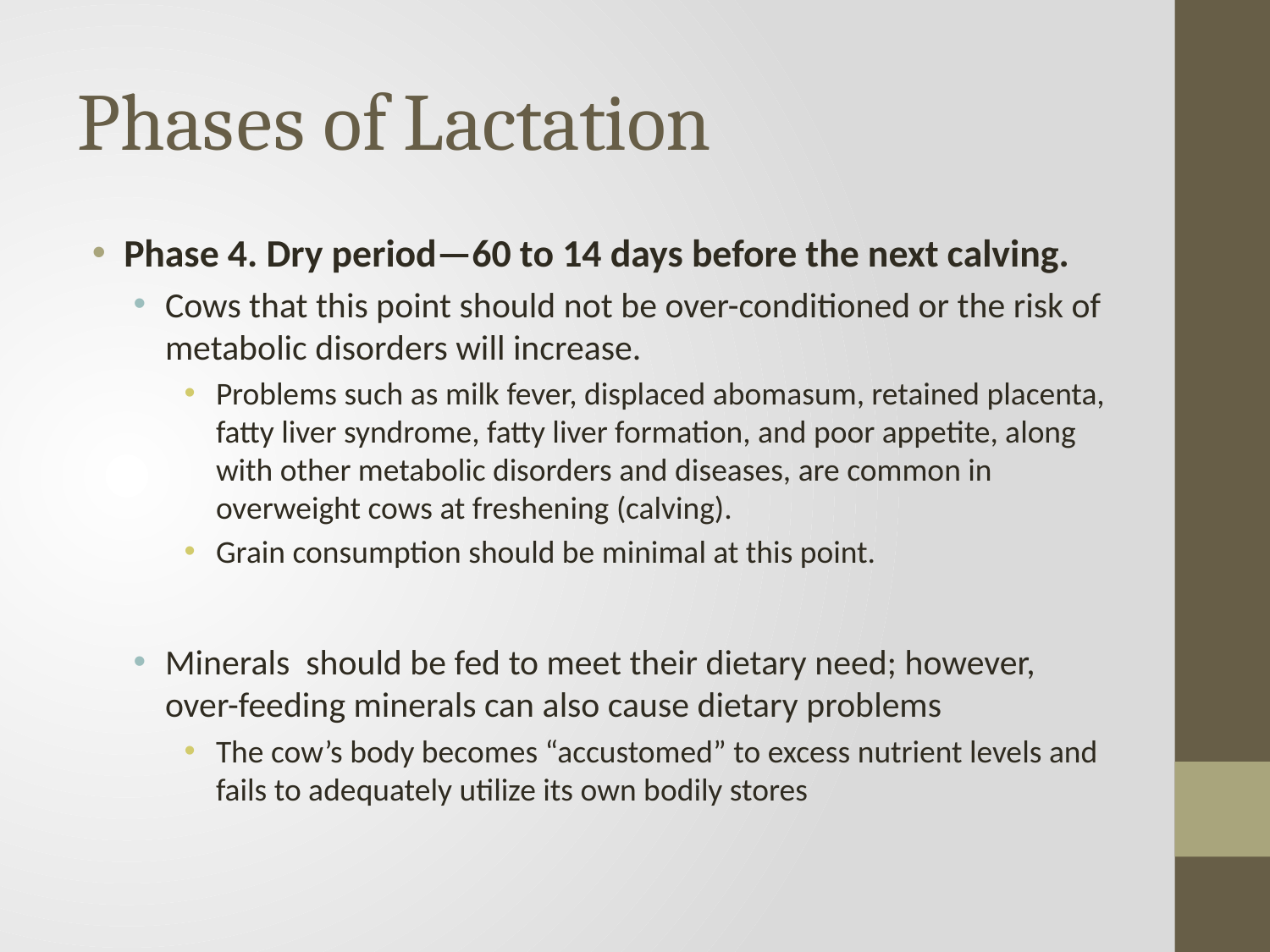

# Phases of Lactation
Phase 4. Dry period—60 to 14 days before the next calving.
Cows that this point should not be over-conditioned or the risk of metabolic disorders will increase.
Problems such as milk fever, displaced abomasum, retained placenta, fatty liver syndrome, fatty liver formation, and poor appetite, along with other metabolic disorders and diseases, are common in overweight cows at freshening (calving).
Grain consumption should be minimal at this point.

Minerals  should be fed to meet their dietary need; however, over-feeding minerals can also cause dietary problems
The cow’s body becomes “accustomed” to excess nutrient levels and fails to adequately utilize its own bodily stores